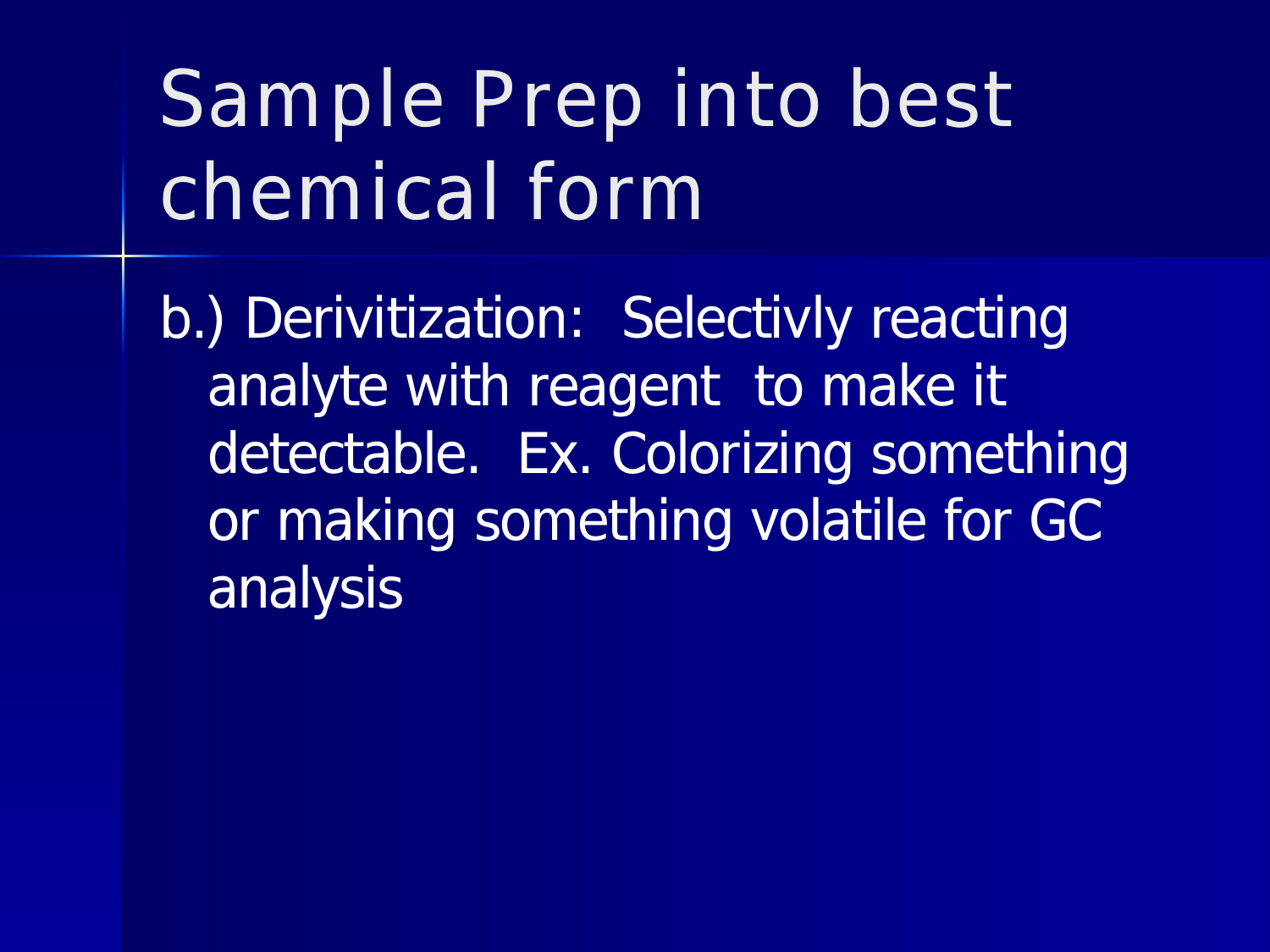

# Sample Prep into best chemical form
b.) Derivitization:  Selectivly reacting analyte with reagent  to make it detectable.  Ex. Colorizing something or making something volatile for GC analysis